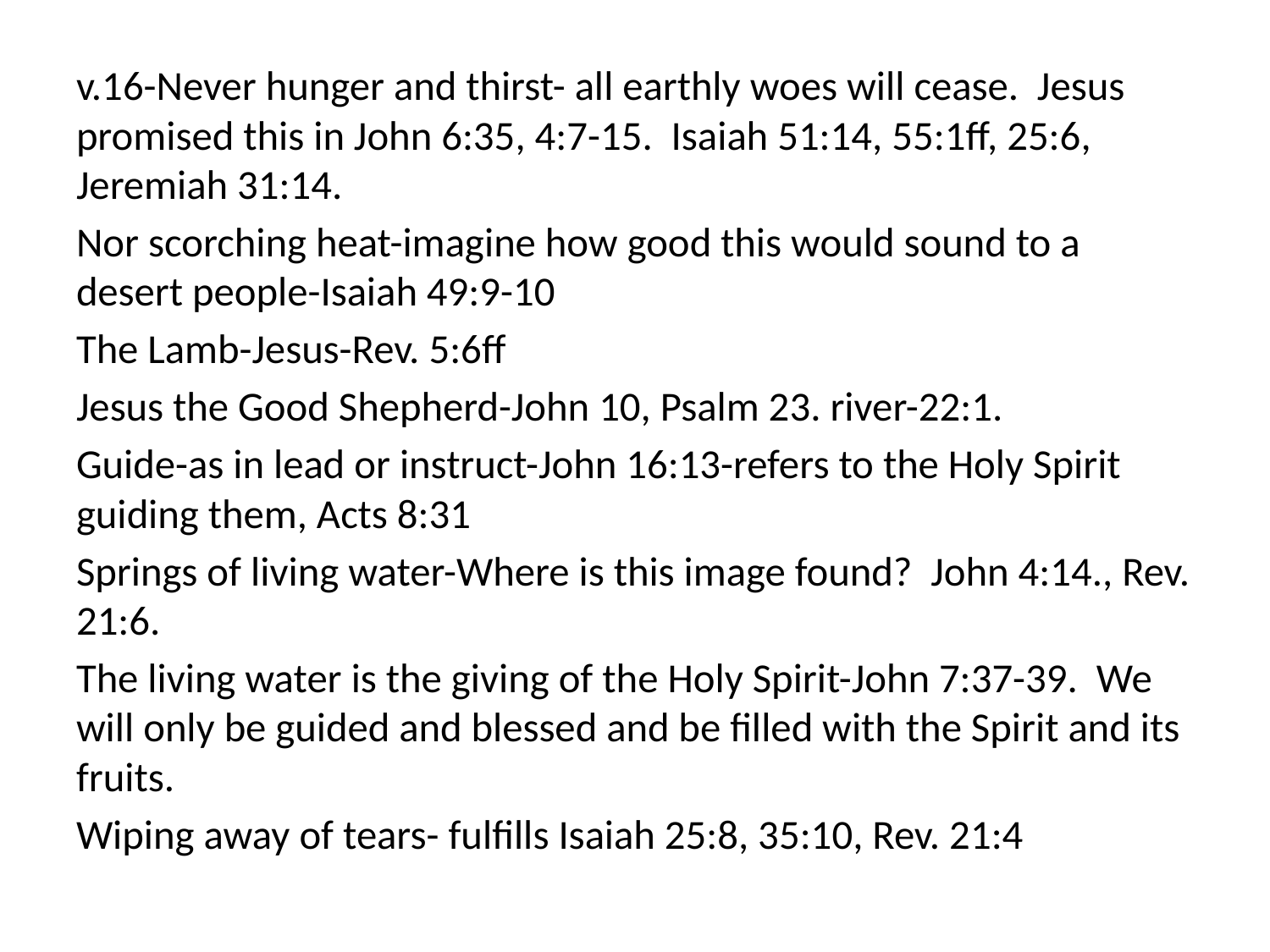

v.16-Never hunger and thirst- all earthly woes will cease.  Jesus promised this in John 6:35, 4:7-15.  Isaiah 51:14, 55:1ff, 25:6, Jeremiah 31:14.
Nor scorching heat-imagine how good this would sound to a desert people-Isaiah 49:9-10
The Lamb-Jesus-Rev. 5:6ff
Jesus the Good Shepherd-John 10, Psalm 23. river-22:1.
Guide-as in lead or instruct-John 16:13-refers to the Holy Spirit guiding them, Acts 8:31
Springs of living water-Where is this image found?  John 4:14., Rev. 21:6.
The living water is the giving of the Holy Spirit-John 7:37-39.  We will only be guided and blessed and be filled with the Spirit and its fruits.
Wiping away of tears- fulfills Isaiah 25:8, 35:10, Rev. 21:4